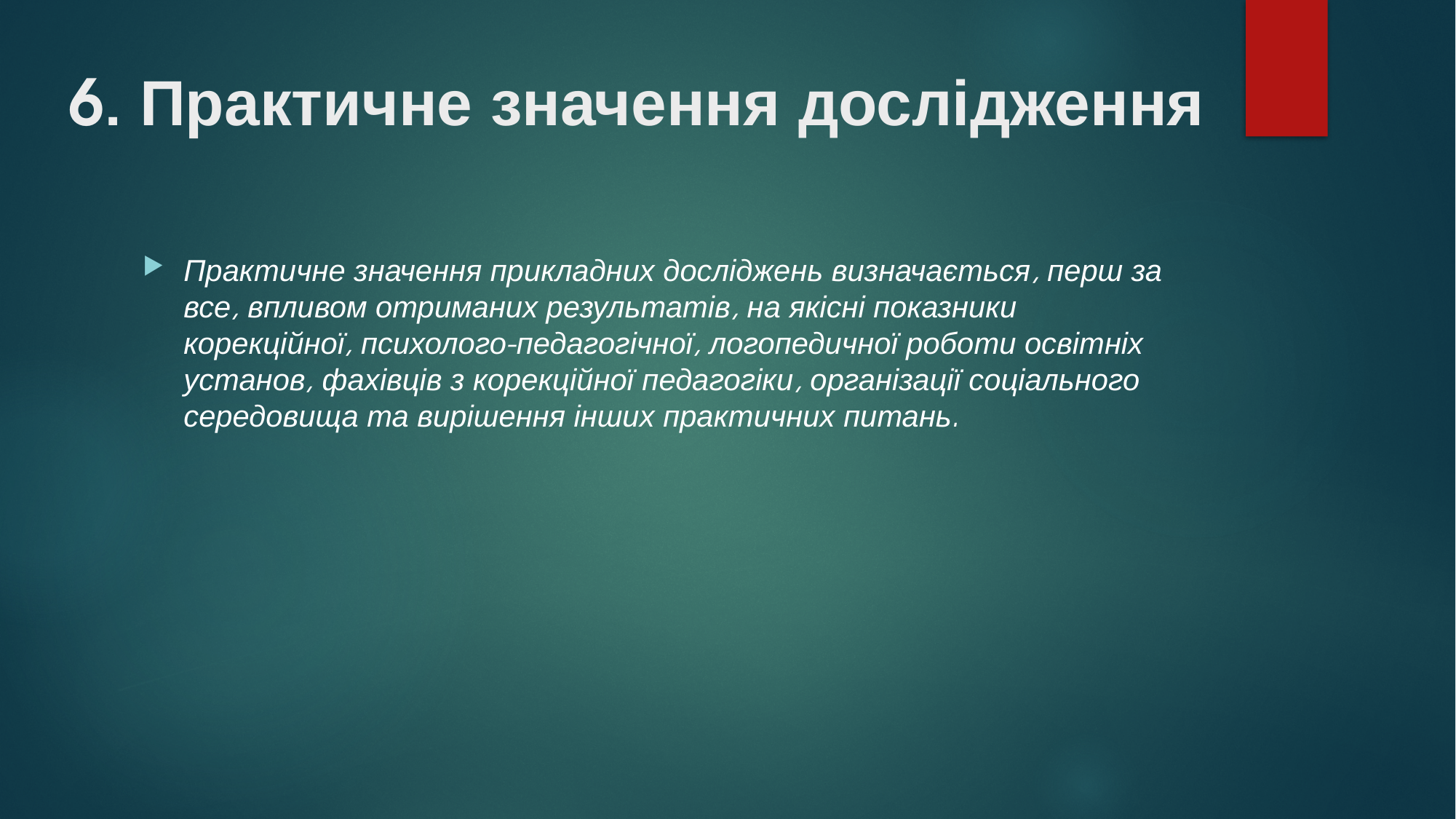

# 6. Практичне значення дослідження
Практичне значення прикладних досліджень визначається, перш за все, впливом отриманих результатів, на якісні показники корекційної, психолого-педагогічної, логопедичної роботи освітніх установ, фахівців з корекційної педагогіки, організації соціального середовища та вирішення інших практичних питань.